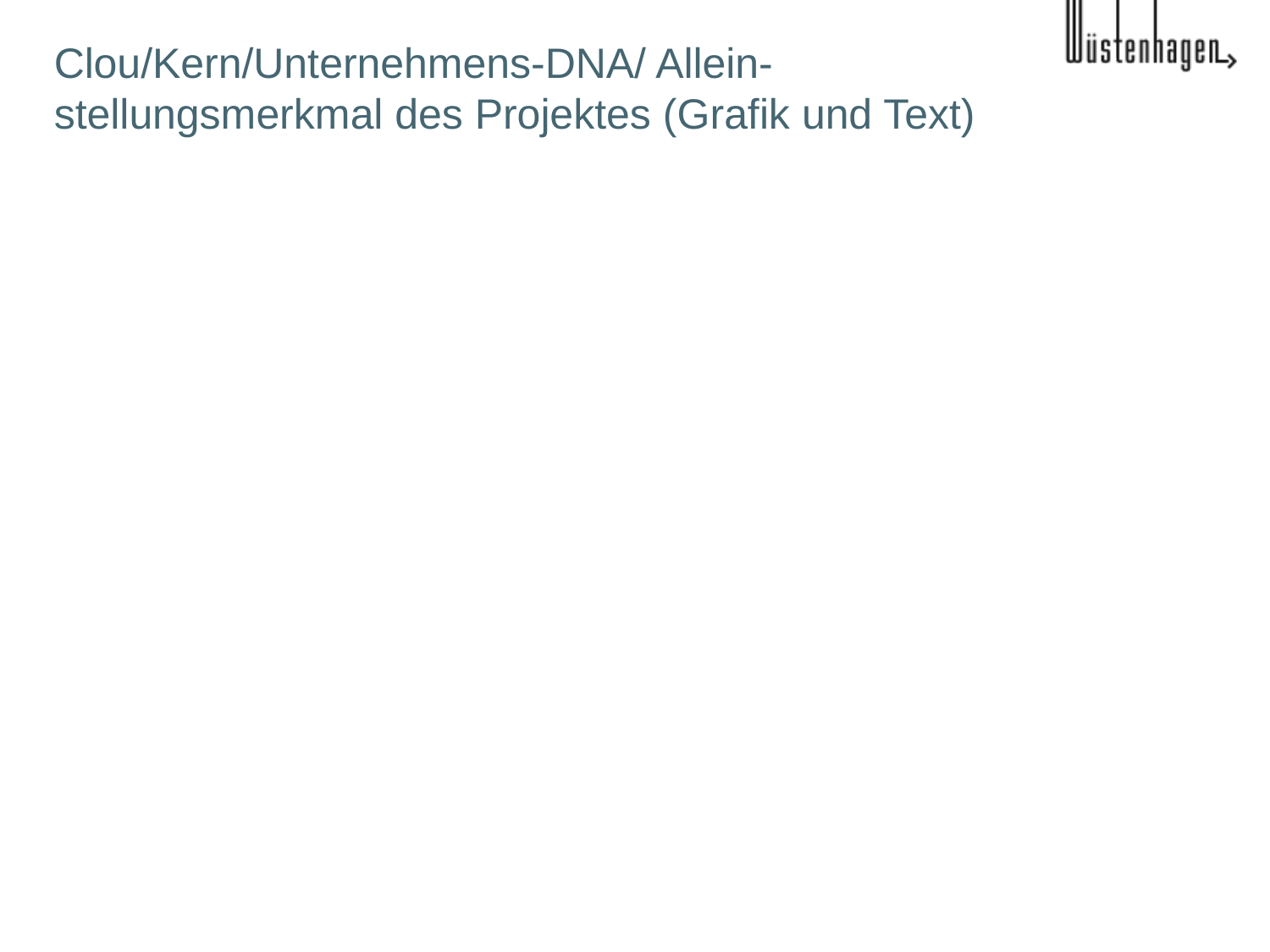

# Clou/Kern/Unternehmens-DNA/ Allein-stellungsmerkmal des Projektes (Grafik und Text)
Der Aspekt, der sicher stellt, dass der mit dem Projekt verbundene Geschäfts-Impact auch im Wettbewerb mit anderen gehoben wird, aufgelistet